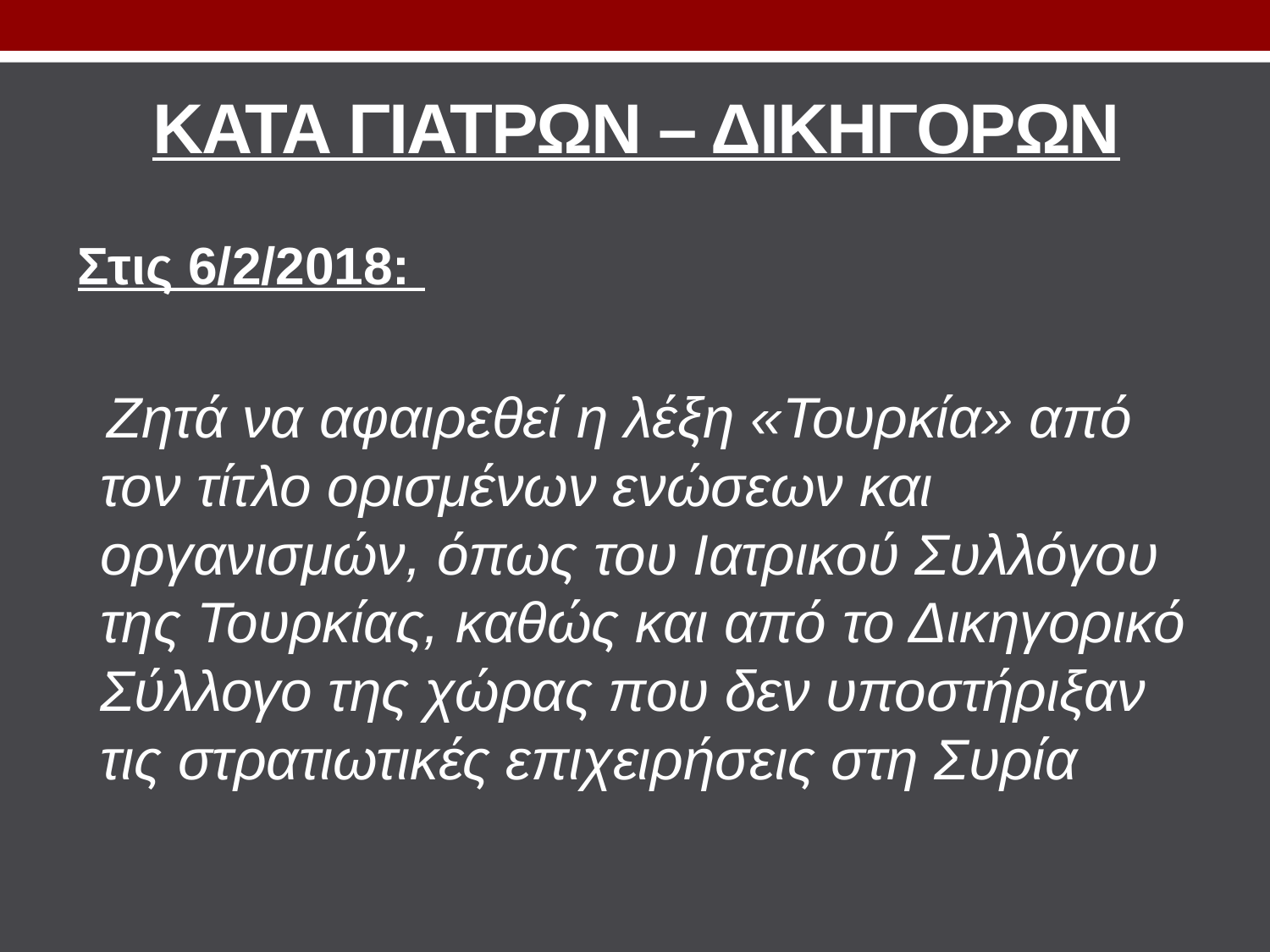

# ΚατΑ γιατρΩν – δικηγΟρων
Στις 6/2/2018:

  Ζητά να αφαιρεθεί η λέξη «Τουρκία» από τον τίτλο ορισμένων ενώσεων και οργανισμών, όπως του Ιατρικού Συλλόγου της Τουρκίας, καθώς και από το Δικηγορικό Σύλλογο της χώρας που δεν υποστήριξαν τις στρατιωτικές επιχειρήσεις στη Συρία